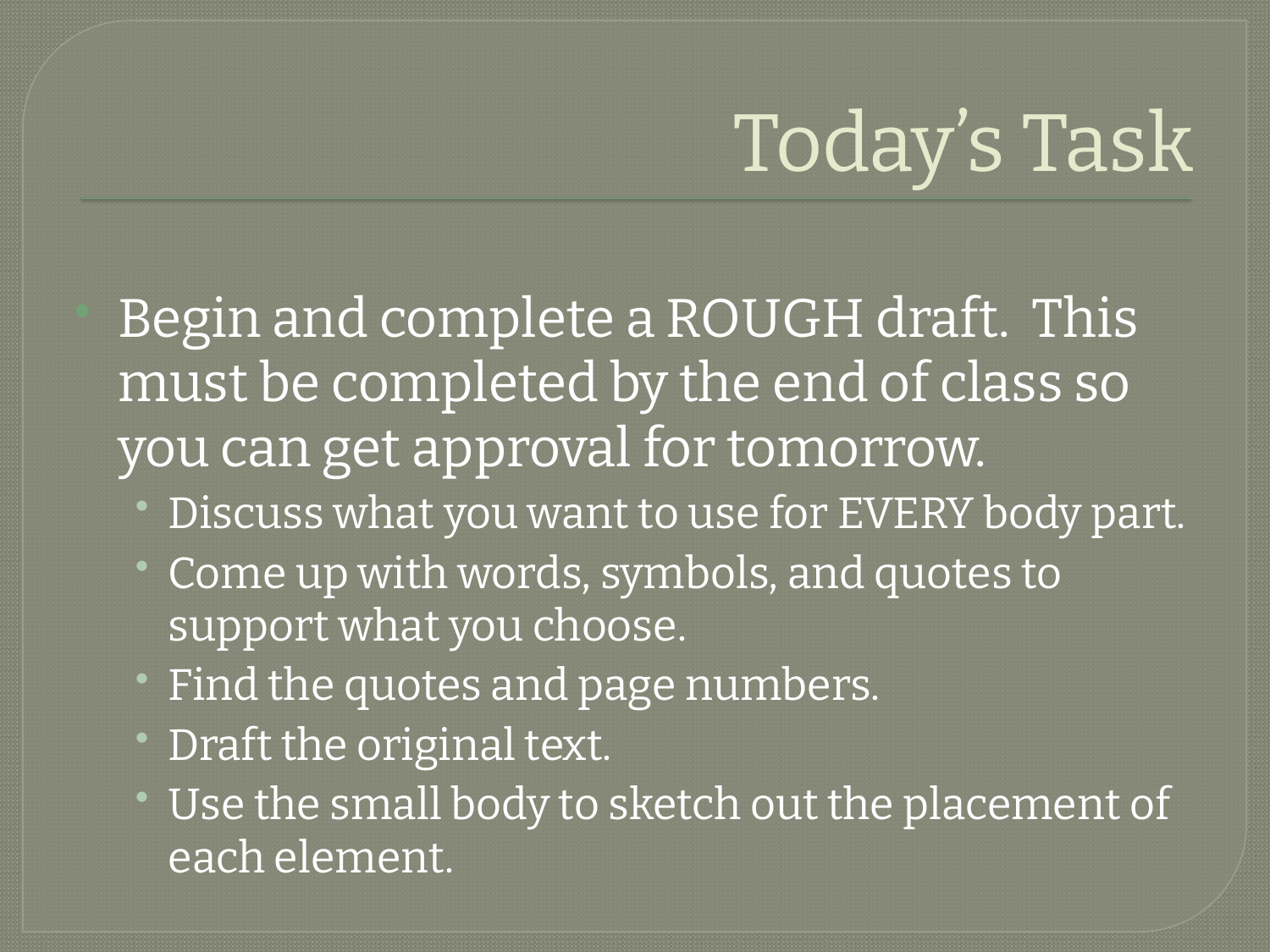

# Today’s Task

Begin and complete a ROUGH draft.  This must be completed by the end of class so you can get approval for tomorrow.
Discuss what you want to use for EVERY body part.
Come up with words, symbols, and quotes to support what you choose.
Find the quotes and page numbers.
Draft the original text.
Use the small body to sketch out the placement of each element.